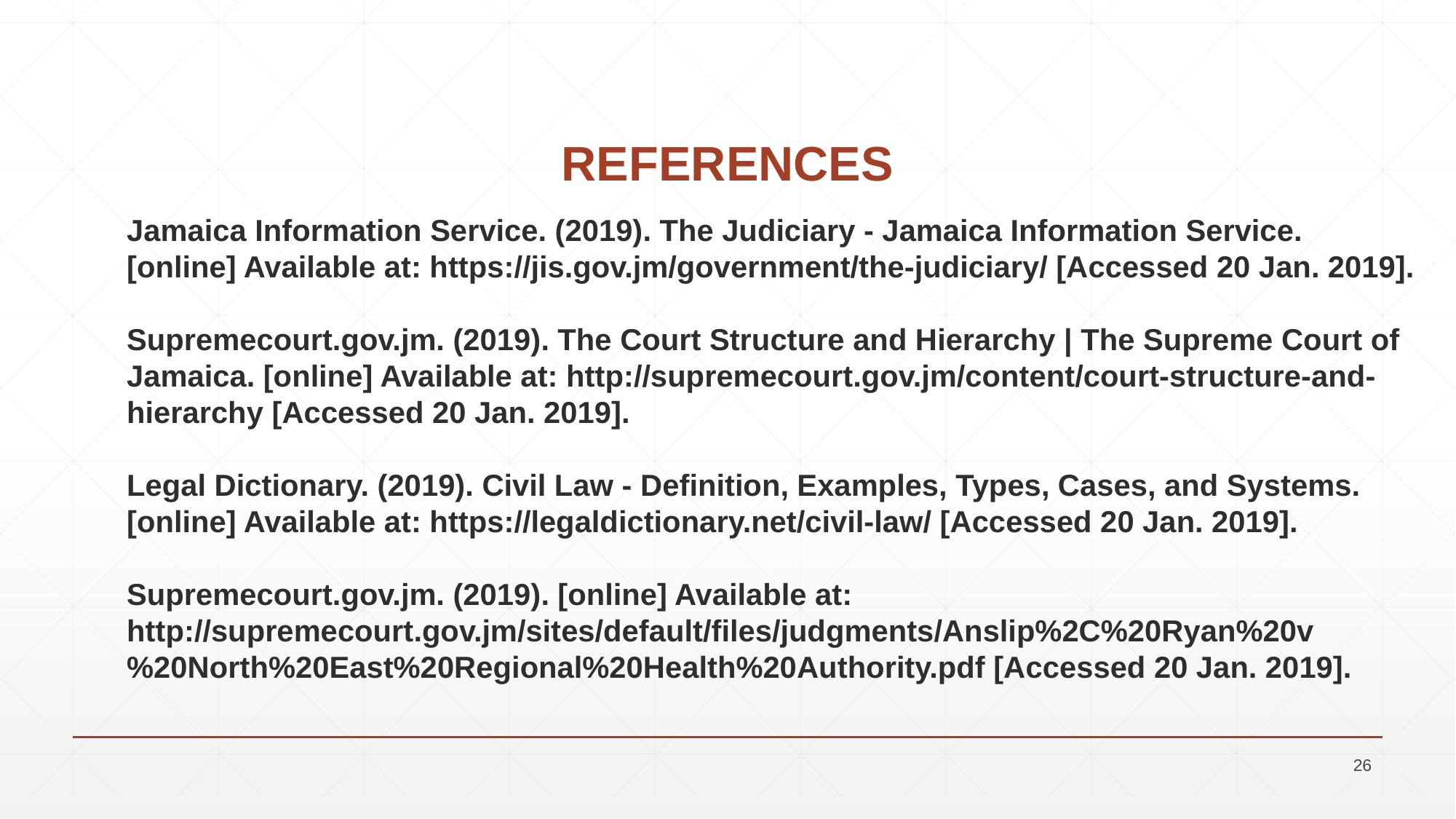

# REFERENCES
Jamaica Information Service. (2019). The Judiciary - Jamaica Information Service. [online] Available at: https://jis.gov.jm/government/the-judiciary/ [Accessed 20 Jan. 2019].

Supremecourt.gov.jm. (2019). The Court Structure and Hierarchy | The Supreme Court of Jamaica. [online] Available at: http://supremecourt.gov.jm/content/court-structure-and-hierarchy [Accessed 20 Jan. 2019].

Legal Dictionary. (2019). Civil Law - Definition, Examples, Types, Cases, and Systems. [online] Available at: https://legaldictionary.net/civil-law/ [Accessed 20 Jan. 2019].

Supremecourt.gov.jm. (2019). [online] Available at: http://supremecourt.gov.jm/sites/default/files/judgments/Anslip%2C%20Ryan%20v%20North%20East%20Regional%20Health%20Authority.pdf [Accessed 20 Jan. 2019].

26